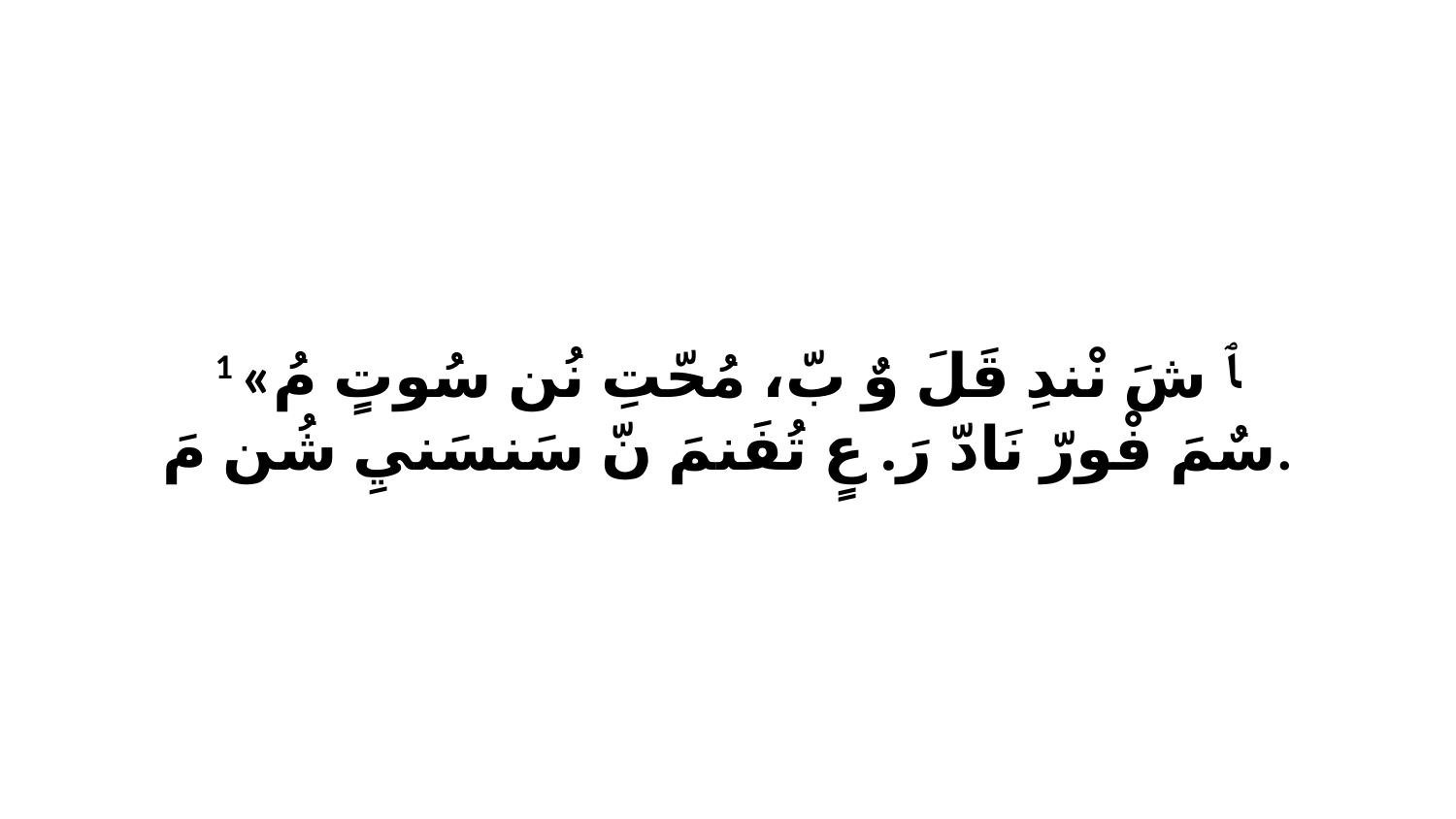

1 «ﭑ شَ نْندِ قَلَ وٌ بّ، مُحّتِ نُن سُوتٍ مُ سٌمَ فْورّ نَادّ رَ. عٍ تُفَنمَ نّ سَنسَنيِ شُن مَ.